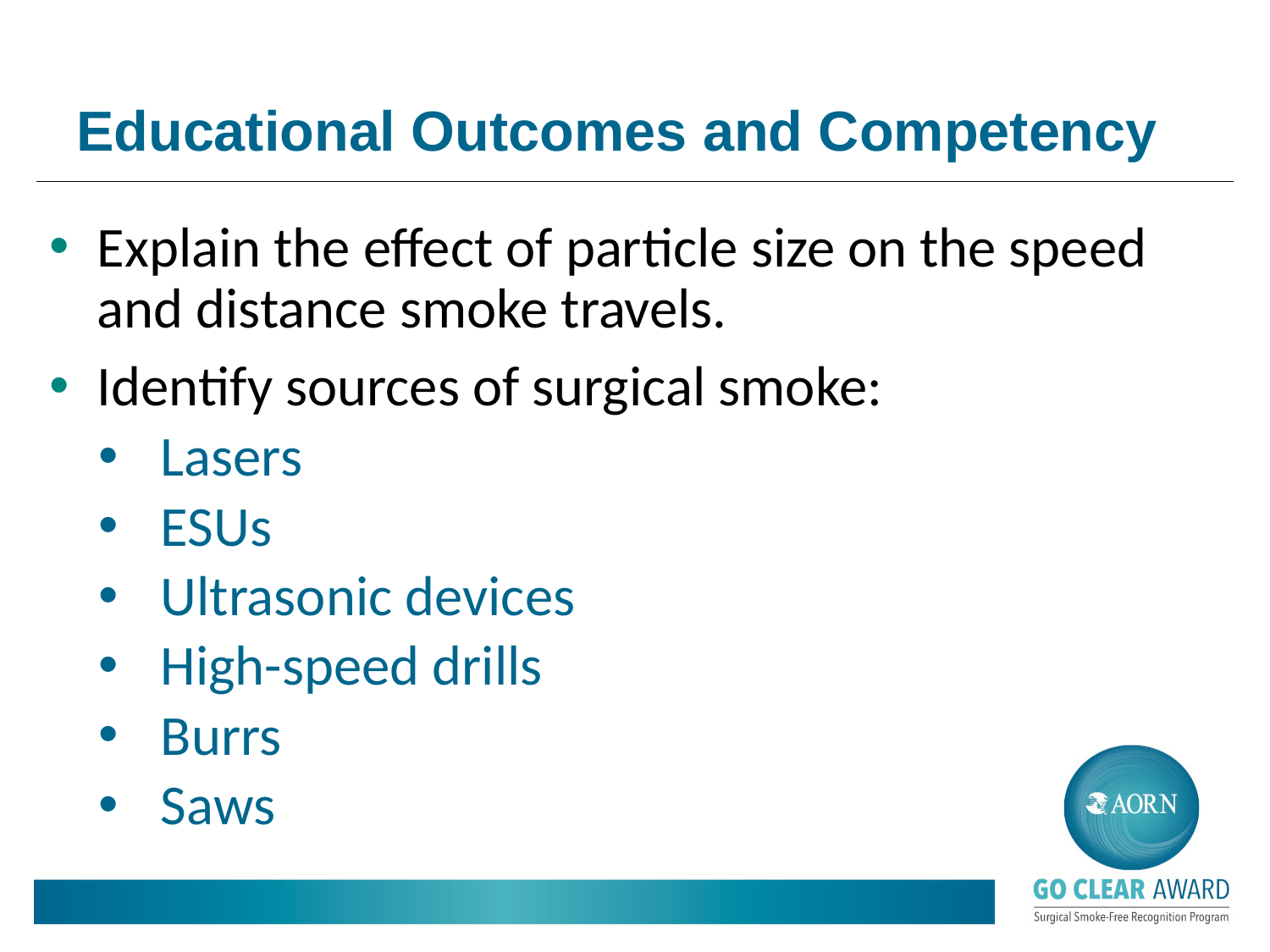

# Educational Outcomes and Competency
Explain the effect of particle size on the speed and distance smoke travels.
Identify sources of surgical smoke:
Lasers
ESUs
Ultrasonic devices
High-speed drills
Burrs
Saws